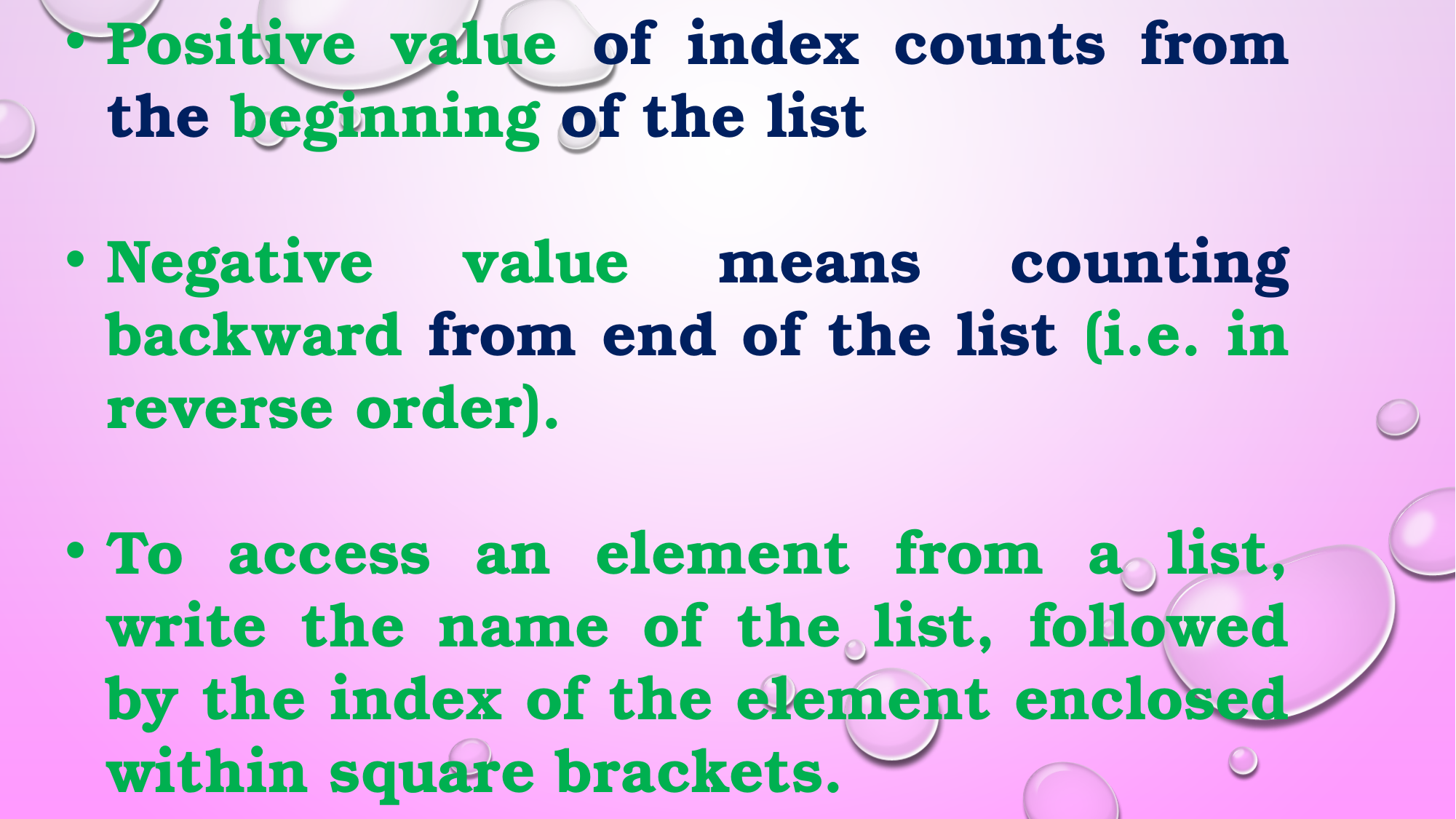

Positive value of index counts from the beginning of the list

Negative value means counting backward from end of the list (i.e. in reverse order).

To access an element from a list, write the name of the list, followed by the index of the element enclosed within square brackets.